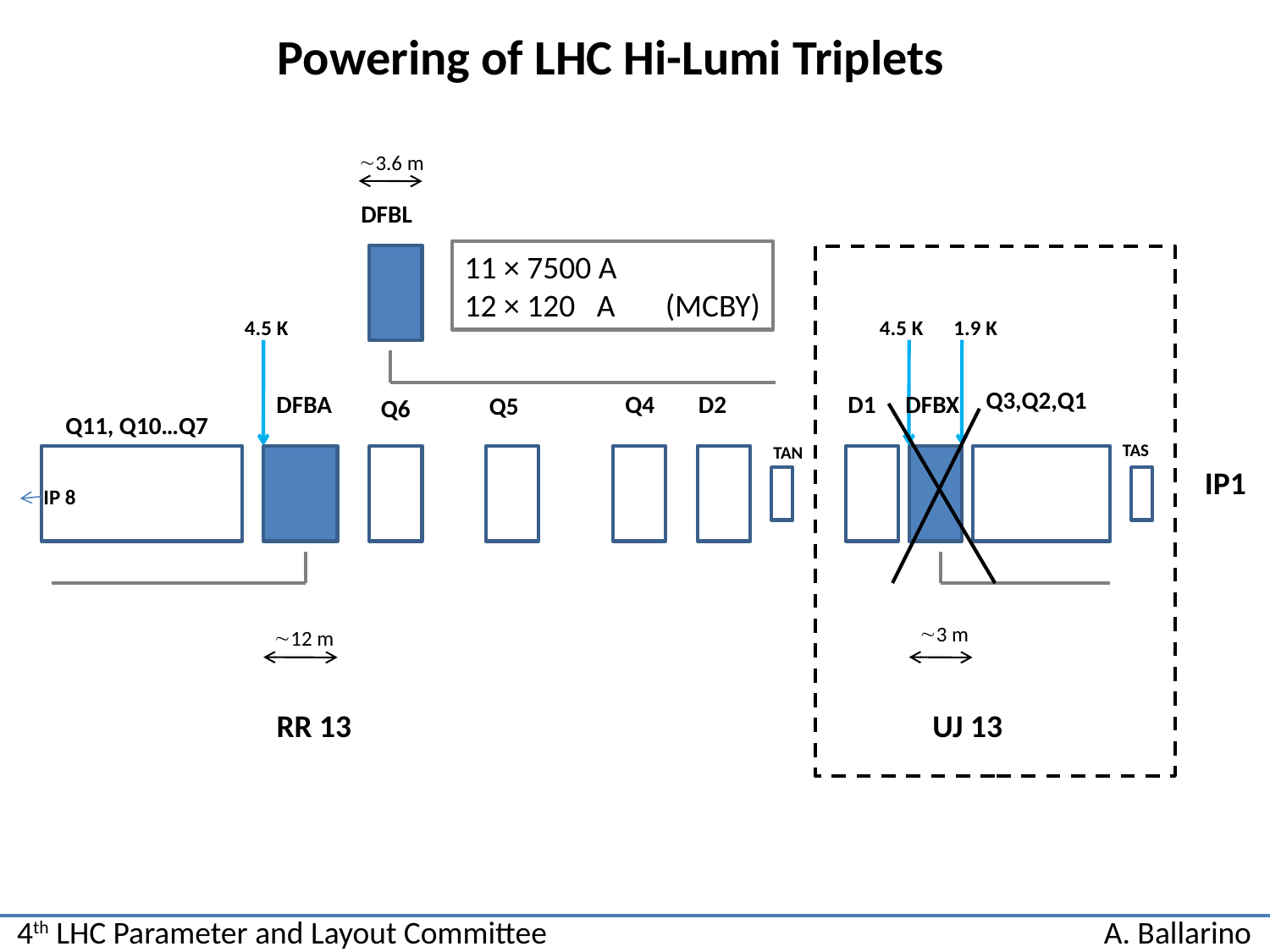

Powering of LHC Hi-Lumi Triplets
∼3.6 m
DFBL

Q3,Q2,Q1
DFBA
Q4        D2
D1
DFBX
Q5
Q6

IP1

Q11, Q10…Q7
TAS
TAN
IP 8
4.5 K
4.5 K
1.9 K
∼3 m
∼12 m
11 × 7500 A
12 × 120   A       (MCBY)

RR 13
UJ 13
4th LHC Parameter and Layout Committee
A. Ballarino